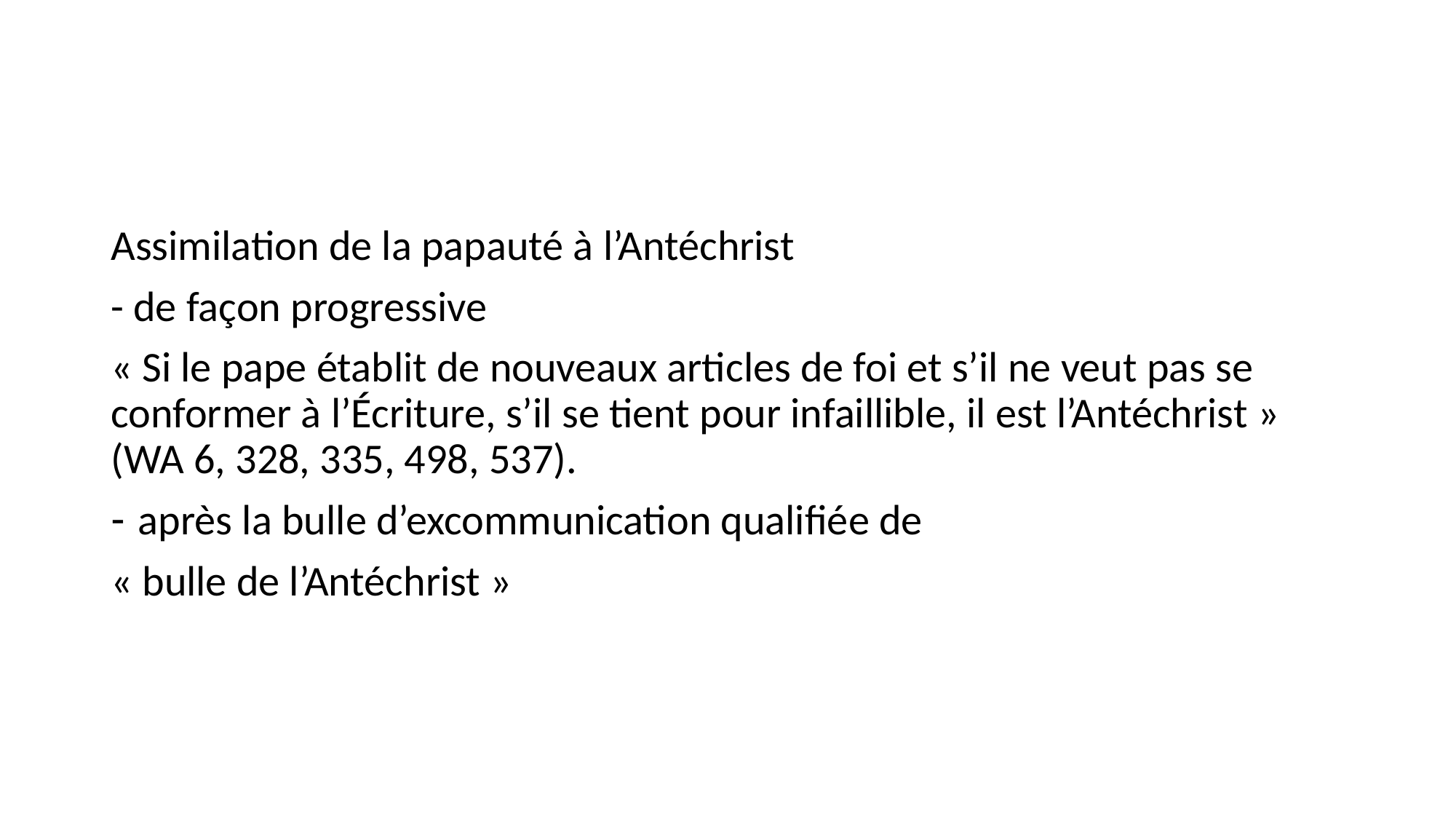

#
Assimilation de la papauté à l’Antéchrist
- de façon progressive
« Si le pape établit de nouveaux articles de foi et s’il ne veut pas se conformer à l’Écriture, s’il se tient pour infaillible, il est l’Antéchrist » (WA 6, 328, 335, 498, 537).
après la bulle d’excommunication qualifiée de
« bulle de l’Antéchrist »